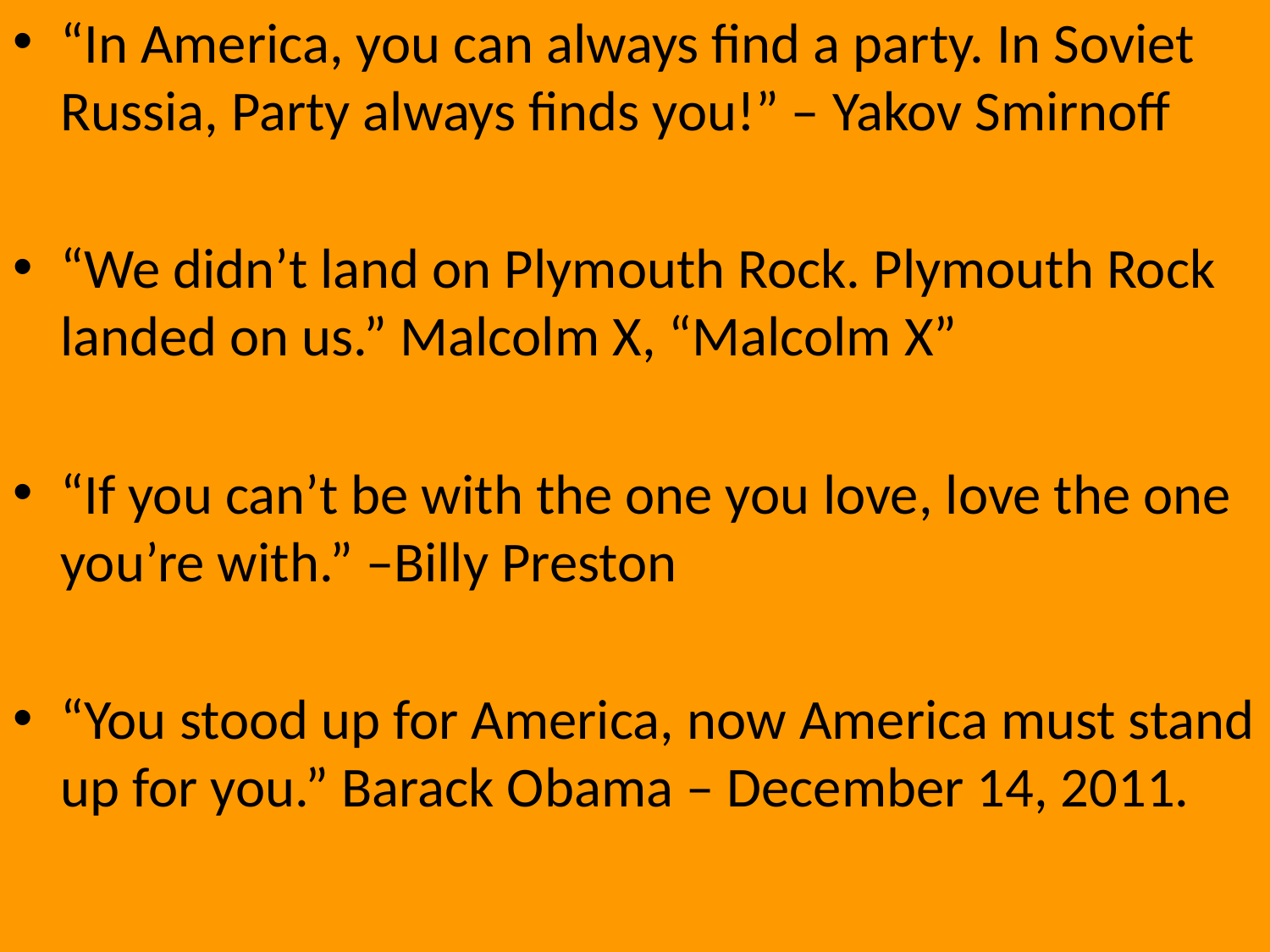

“In America, you can always find a party. In Soviet Russia, Party always finds you!” – Yakov Smirnoff

“We didn’t land on Plymouth Rock. Plymouth Rock landed on us.” Malcolm X, “Malcolm X”

“If you can’t be with the one you love, love the one you’re with.” –Billy Preston

“You stood up for America, now America must stand up for you.” Barack Obama – December 14, 2011.